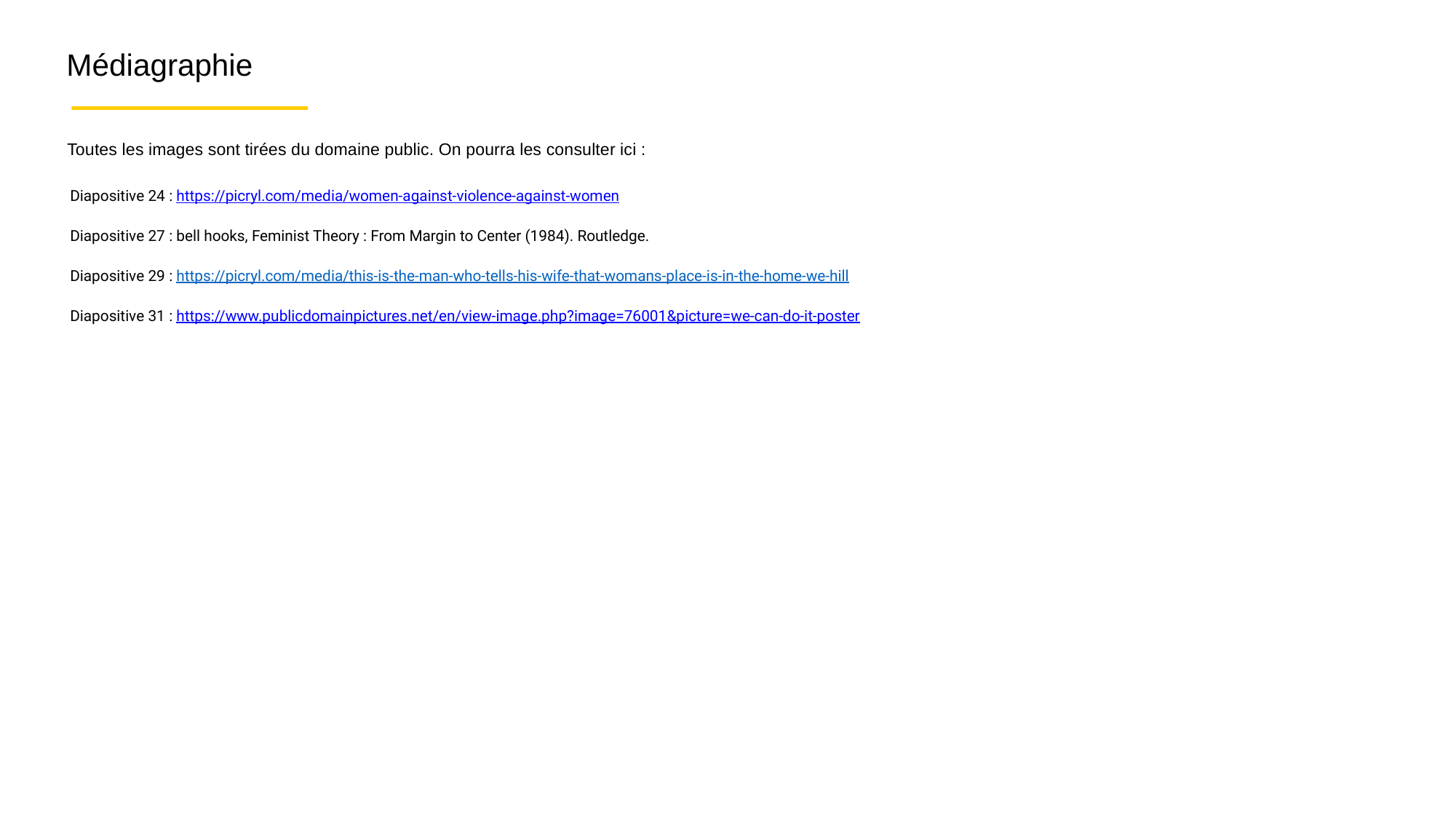

# Médiagraphie

Toutes les images sont tirées du domaine public. On pourra les consulter ici :
Diapositive 24 : https://picryl.com/media/women-against-violence-against-women
Diapositive 27 : bell hooks, Feminist Theory : From Margin to Center (1984). Routledge.
Diapositive 29 : https://picryl.com/media/this-is-the-man-who-tells-his-wife-that-womans-place-is-in-the-home-we-hill
Diapositive 31 : https://www.publicdomainpictures.net/en/view-image.php?image=76001&picture=we-can-do-it-poster